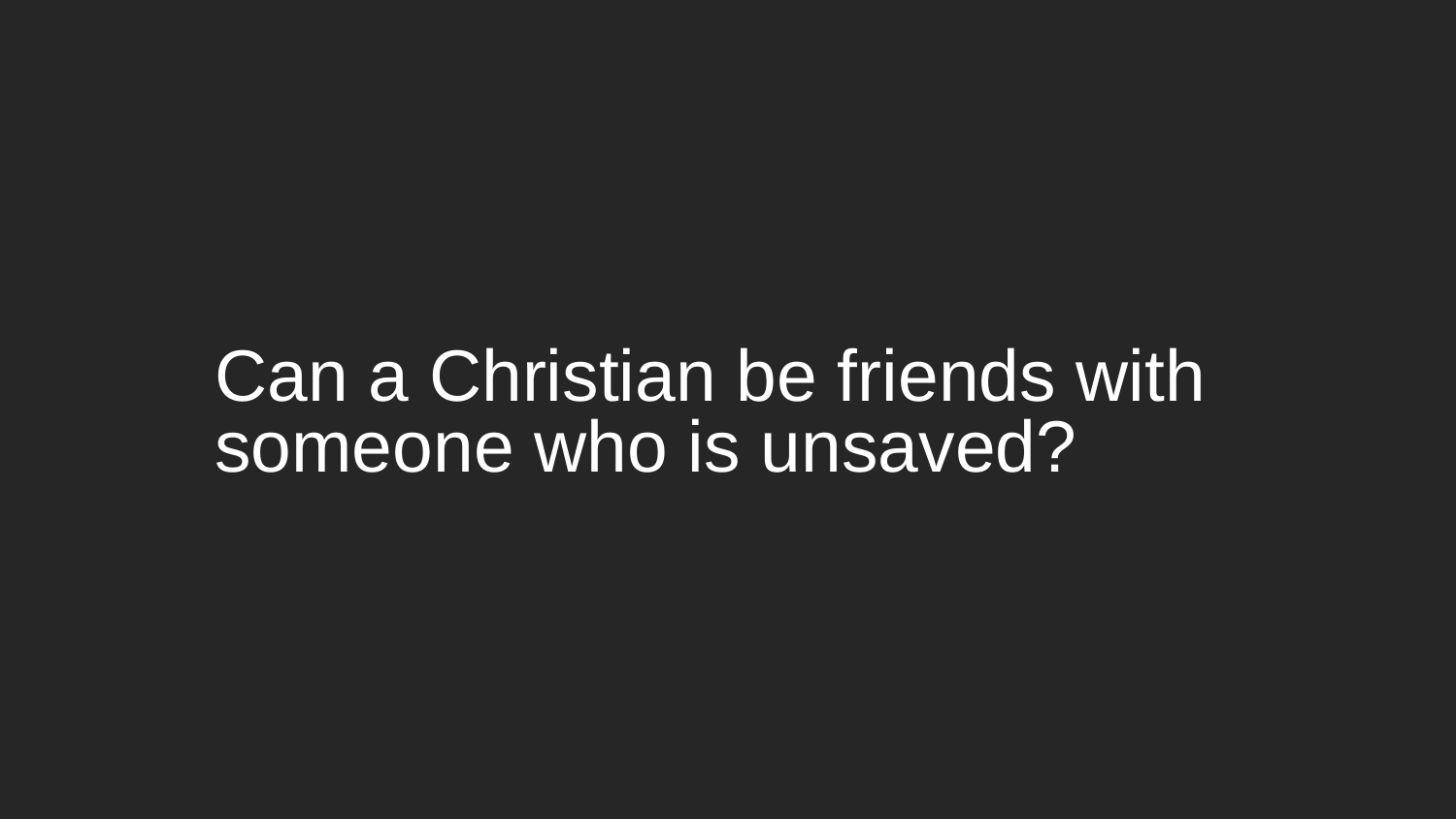

Can a Christian be friends with someone who is unsaved?